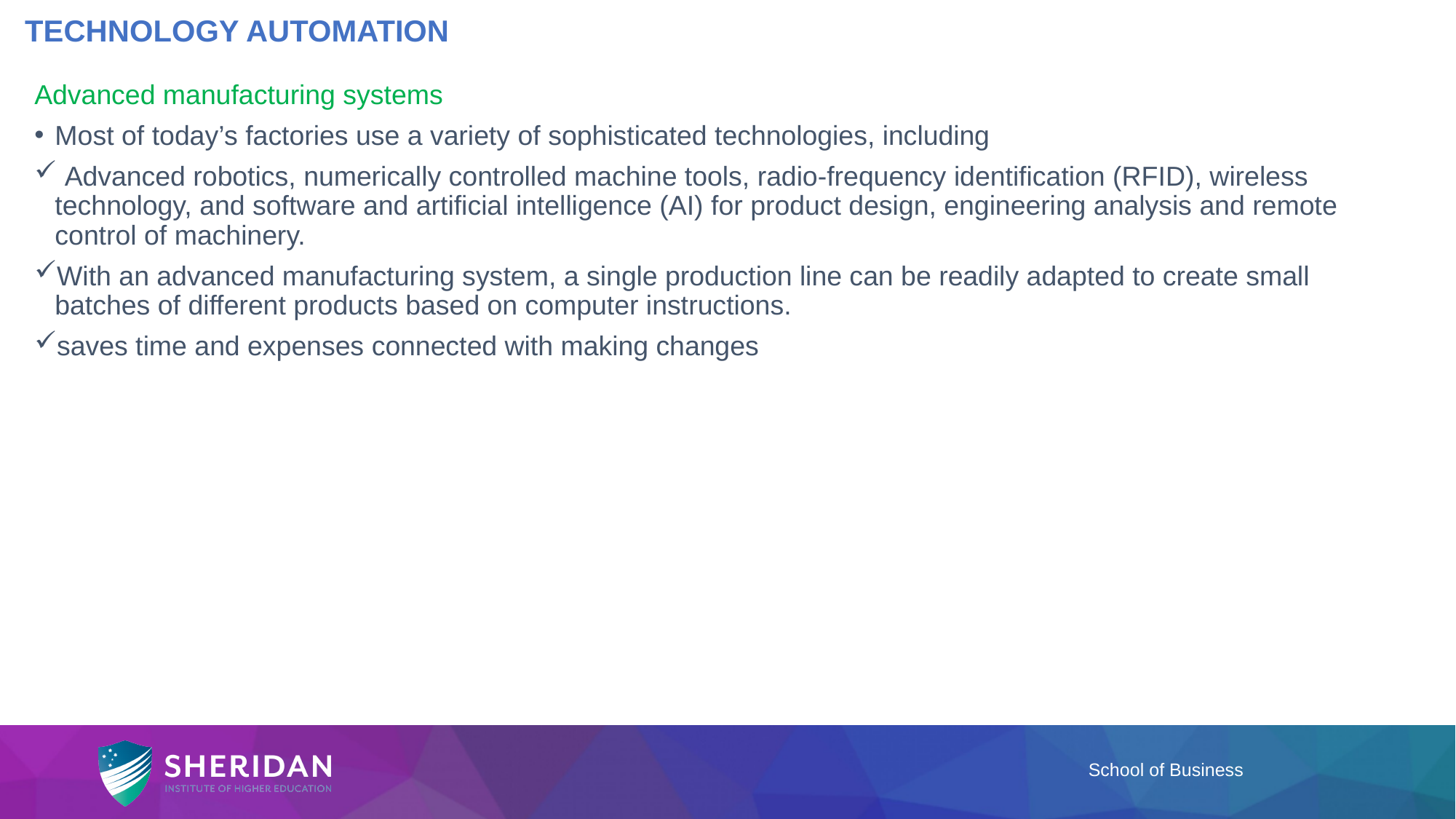

# TECHNOLOGY AUTOMATION
Advanced manufacturing systems
Most of today’s factories use a variety of sophisticated technologies, including
 Advanced robotics, numerically controlled machine tools, radio-frequency identification (RFID), wireless technology, and software and artificial intelligence (AI) for product design, engineering analysis and remote control of machinery.
With an advanced manufacturing system, a single production line can be readily adapted to create small batches of different products based on computer instructions.
saves time and expenses connected with making changes